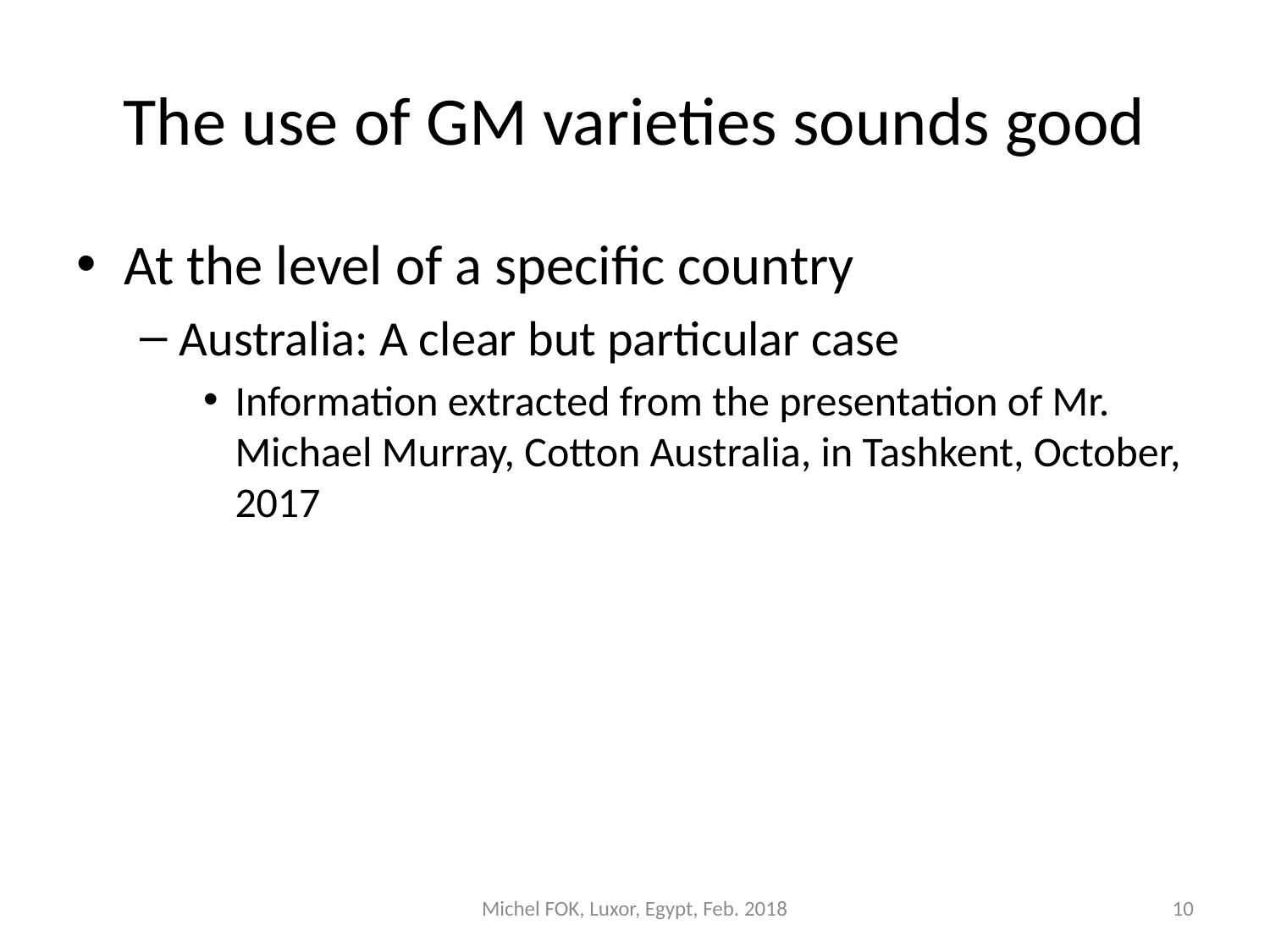

# The use of GM varieties sounds good
At the level of a specific country
Australia: A clear but particular case
Information extracted from the presentation of Mr. Michael Murray, Cotton Australia, in Tashkent, October, 2017
Michel FOK, Luxor, Egypt, Feb. 2018
10